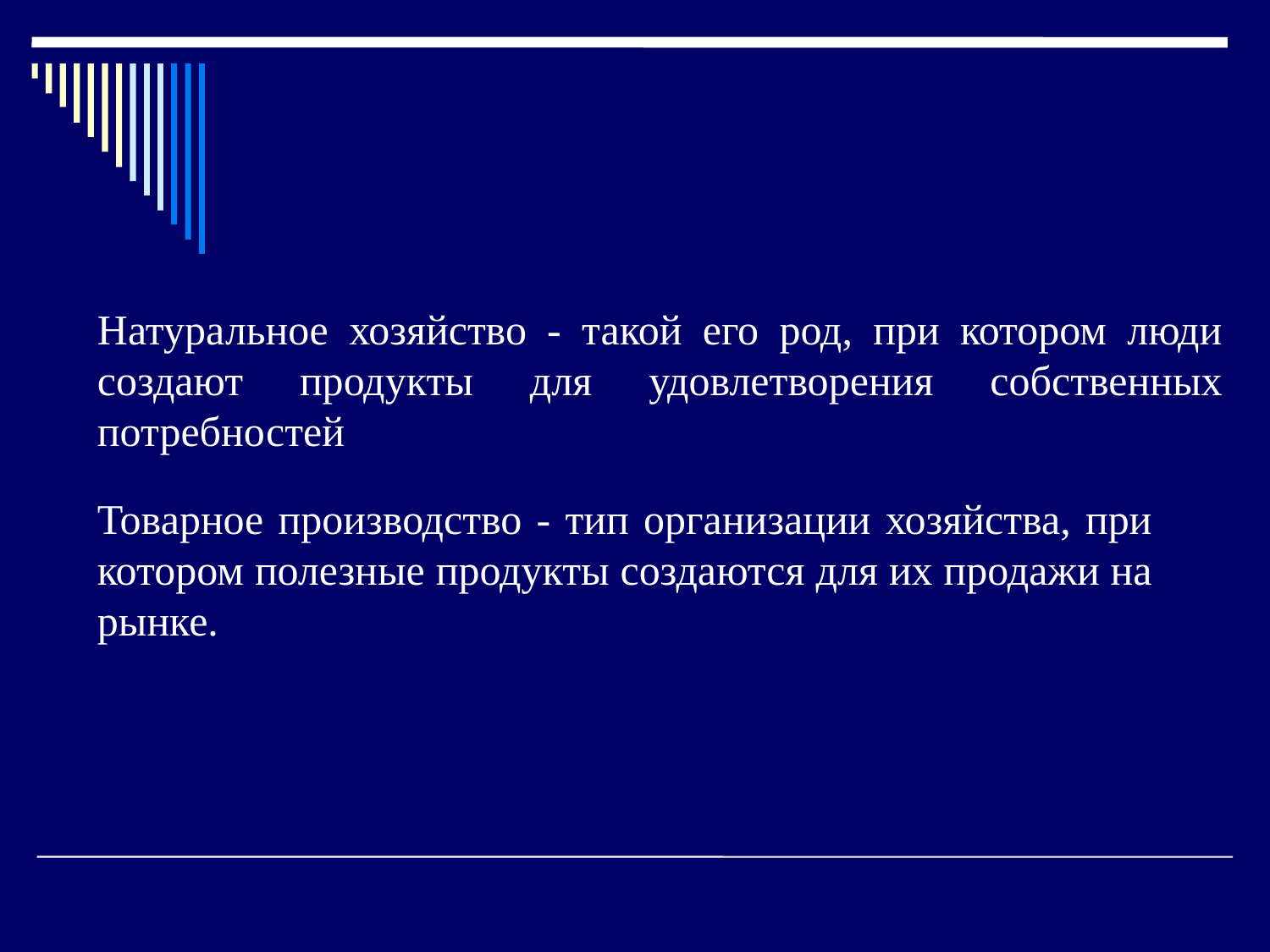

Натуральное хозяйство - такой его род, при котором люди создают продукты для удовлетворения собственных потребностей
Товарное производство - тип организации хозяйства, при котором полезные продукты создаются для их продажи на рынке.